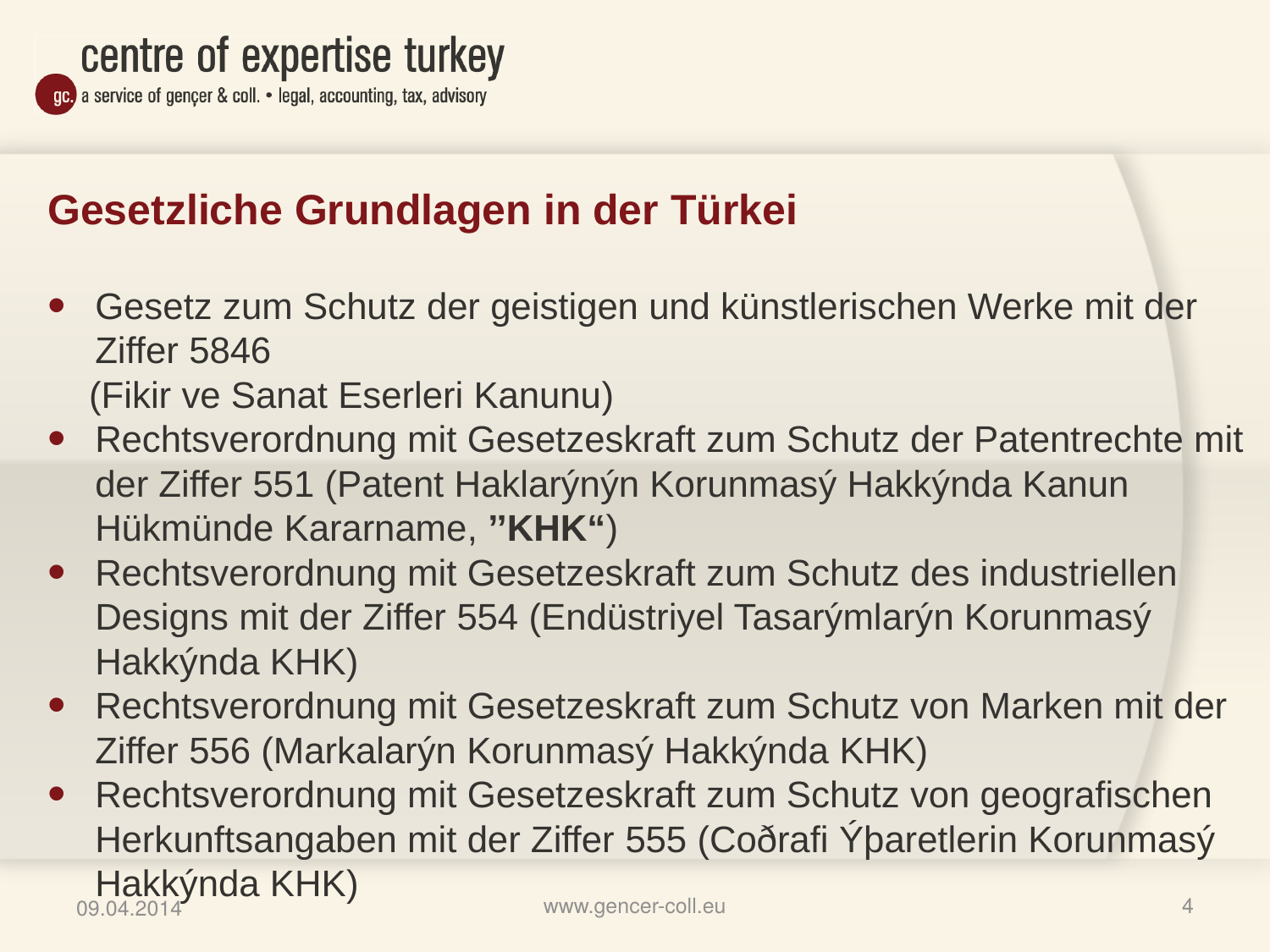

# Gesetzliche Grundlagen in der Türkei
Gesetz zum Schutz der geistigen und künstlerischen Werke mit der Ziffer 5846
    (Fikir ve Sanat Eserleri Kanunu)
Rechtsverordnung mit Gesetzeskraft zum Schutz der Patentrechte mit der Ziffer 551 (Patent Haklarýnýn Korunmasý Hakkýnda Kanun Hükmünde Kararname, ’’KHK“)
Rechtsverordnung mit Gesetzeskraft zum Schutz des industriellen Designs mit der Ziffer 554 (Endüstriyel Tasarýmlarýn Korunmasý Hakkýnda KHK)
Rechtsverordnung mit Gesetzeskraft zum Schutz von Marken mit der Ziffer 556 (Markalarýn Korunmasý Hakkýnda KHK)
Rechtsverordnung mit Gesetzeskraft zum Schutz von geografischen   Herkunftsangaben mit der Ziffer 555 (Coðrafi Ýþaretlerin Korunmasý Hakkýnda KHK)
09.04.2014
www.gencer-coll.eu
4